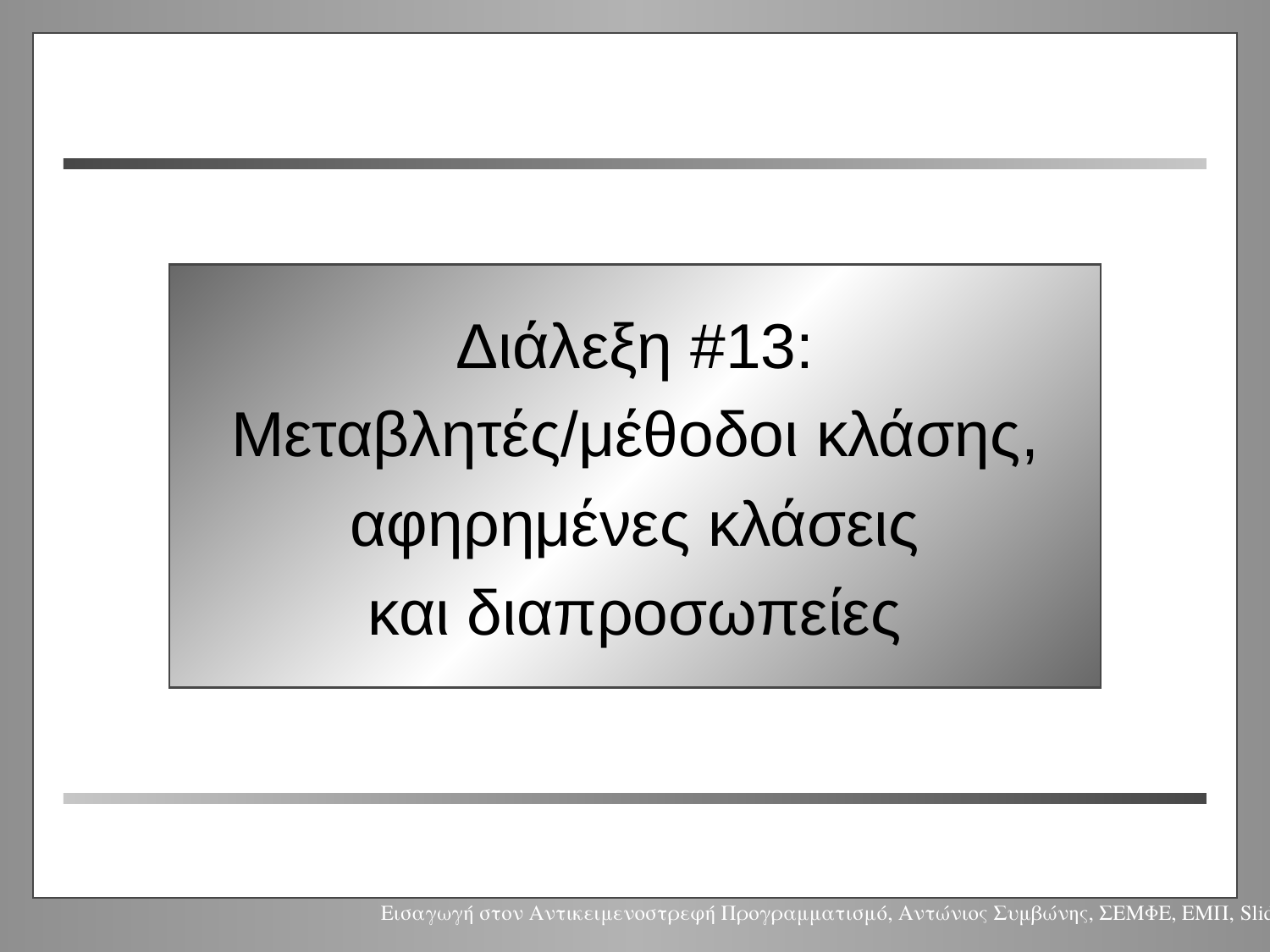

# Wrapper Classes, Abstract Classes and Interfaces
Διάλεξη #13:
Μεταβλητές/μέθοδοι κλάσης,
αφηρημένες κλάσεις
και διαπροσωπείες